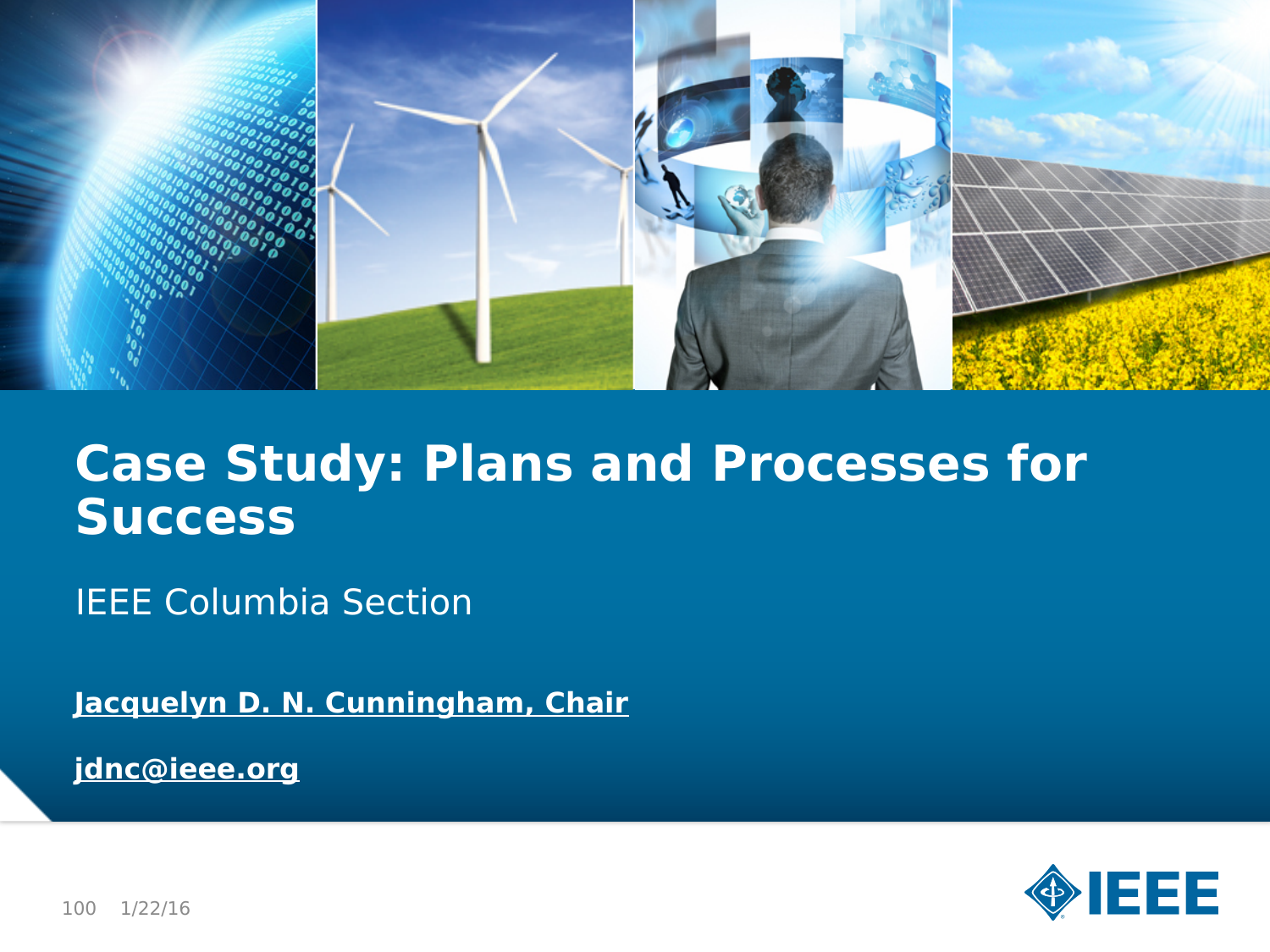

# Case Study: Plans and Processes for Success
IEEE Columbia Section
Jacquelyn D. N. Cunningham, Chair
jdnc@ieee.org
100
1/22/16